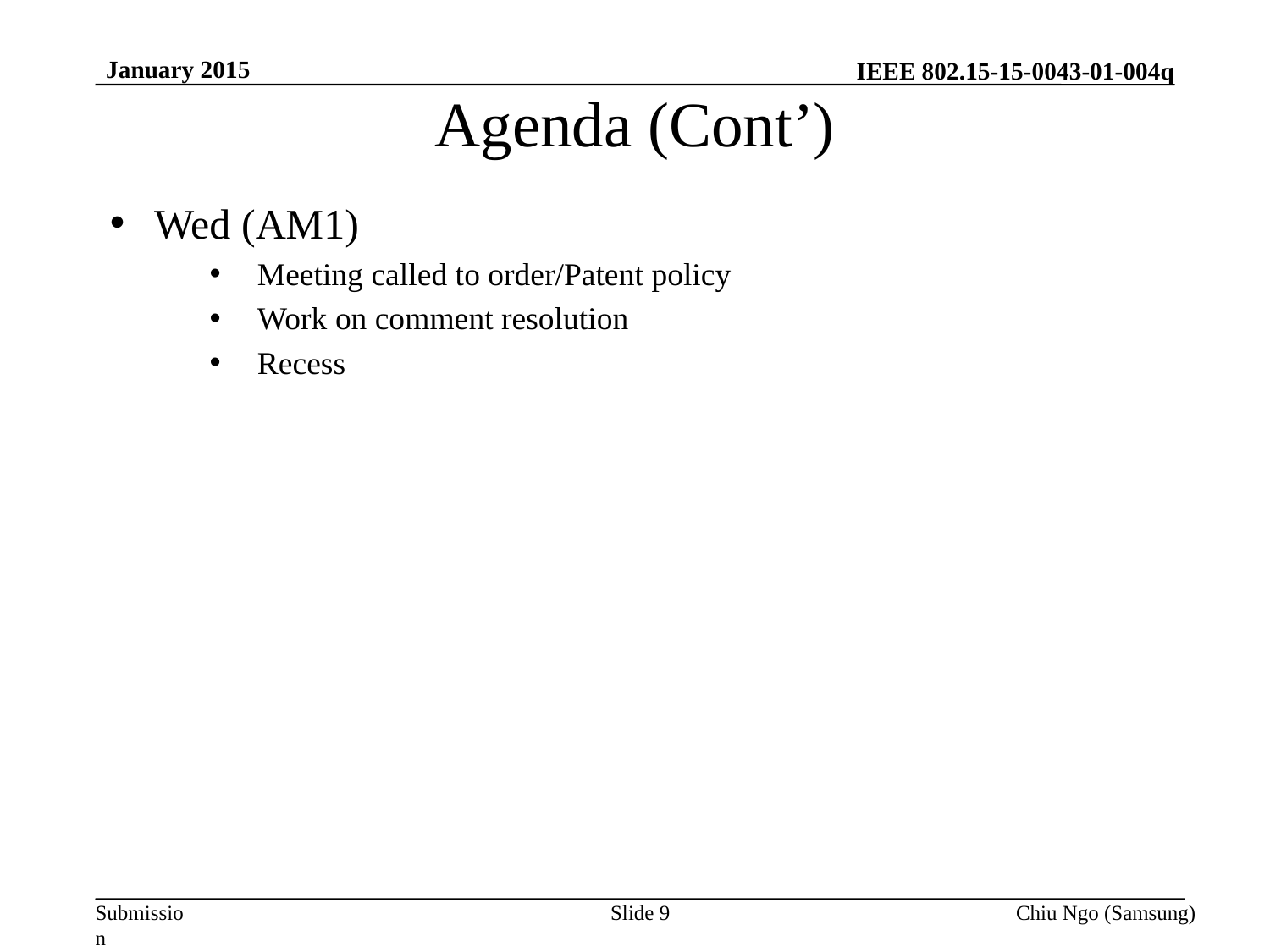

January 2015
# Agenda (Cont’)
Wed (AM1)
Meeting called to order/Patent policy
Work on comment resolution
Recess
Slide 9
Chiu Ngo (Samsung)